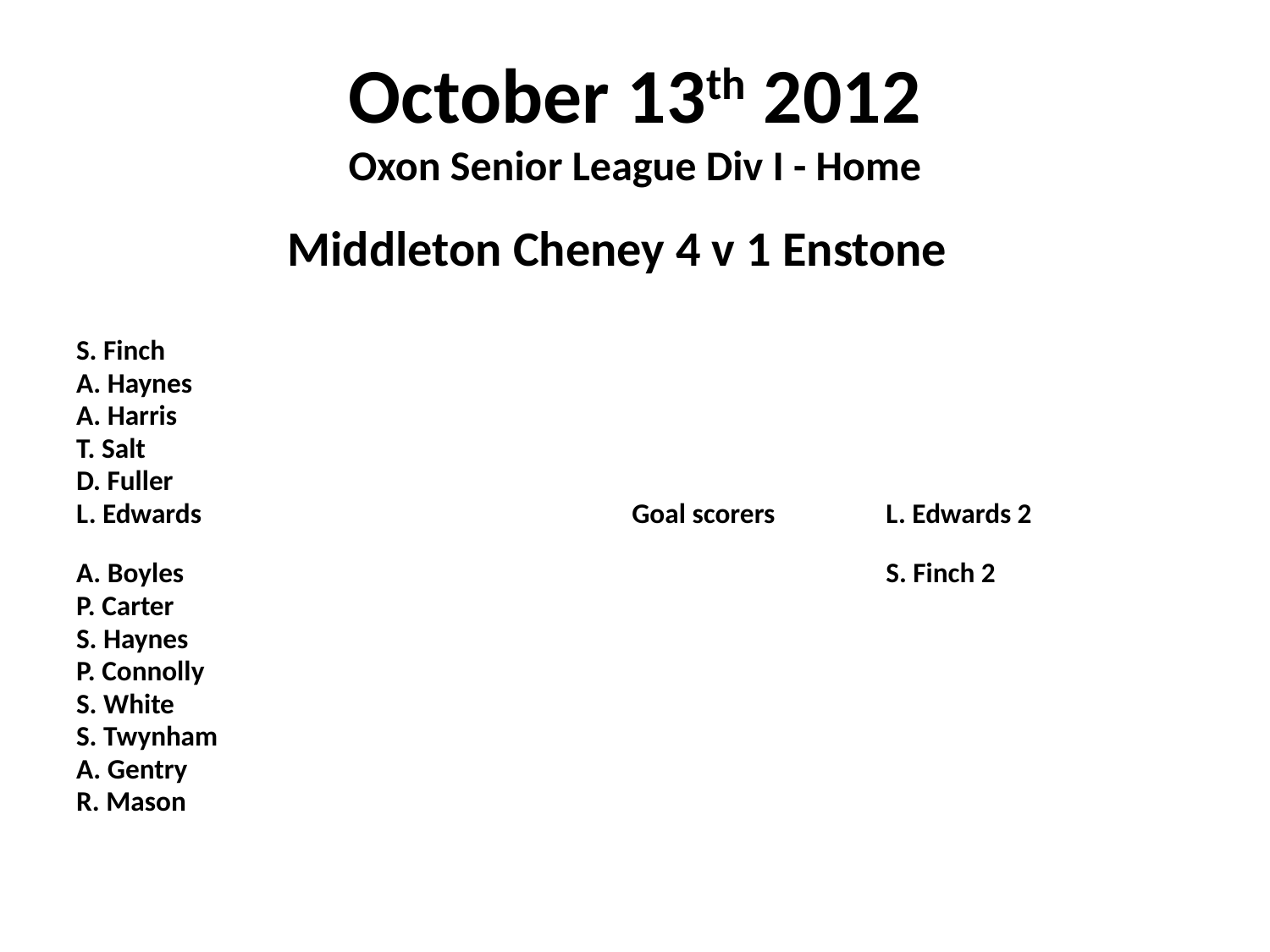

# October 13th 2012 Oxon Senior League Div I - Home
  Middleton Cheney 4 v 1 Enstone

S. Finch
A. Haynes
A. Harris
T. Salt
D. Fuller
L. Edwards				Goal scorers	L. Edwards 2
A. Boyles						S. Finch 2
P. Carter
S. Haynes
P. Connolly
S. White
S. Twynham
A. Gentry
R. Mason